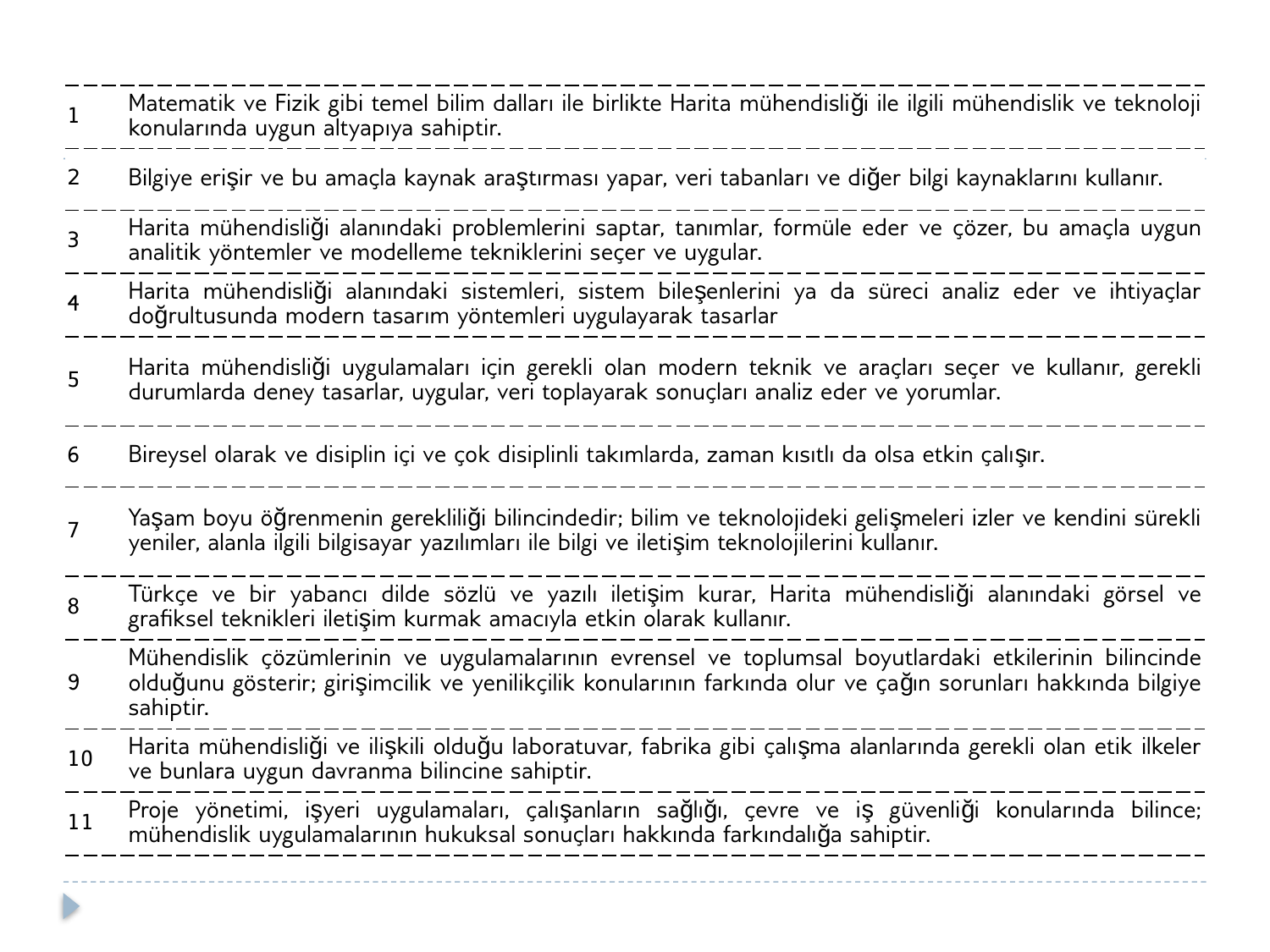

# Program yeterliliklerini belirleme
| 1 | Matematik ve Fizik gibi temel bilim dalları ile birlikte Harita mühendisliği ile ilgili mühendislik ve teknoloji konularında uygun altyapıya sahiptir. |
| --- | --- |
| 2 | Bilgiye erişir ve bu amaçla kaynak araştırması yapar, veri tabanları ve diğer bilgi kaynaklarını kullanır. |
| 3 | Harita mühendisliği alanındaki problemlerini saptar, tanımlar, formüle eder ve çözer, bu amaçla uygun analitik yöntemler ve modelleme tekniklerini seçer ve uygular. |
| 4 | Harita mühendisliği alanındaki sistemleri, sistem bileşenlerini ya da süreci analiz eder ve ihtiyaçlar doğrultusunda modern tasarım yöntemleri uygulayarak tasarlar |
| 5 | Harita mühendisliği uygulamaları için gerekli olan modern teknik ve araçları seçer ve kullanır, gerekli durumlarda deney tasarlar, uygular, veri toplayarak sonuçları analiz eder ve yorumlar. |
| 6 | Bireysel olarak ve disiplin içi ve çok disiplinli takımlarda, zaman kısıtlı da olsa etkin çalışır. |
| 7 | Yaşam boyu öğrenmenin gerekliliği bilincindedir; bilim ve teknolojideki gelişmeleri izler ve kendini sürekli yeniler, alanla ilgili bilgisayar yazılımları ile bilgi ve iletişim teknolojilerini kullanır. |
| 8 | Türkçe ve bir yabancı dilde sözlü ve yazılı iletişim kurar, Harita mühendisliği alanındaki görsel ve grafiksel teknikleri iletişim kurmak amacıyla etkin olarak kullanır. |
| 9 | Mühendislik çözümlerinin ve uygulamalarının evrensel ve toplumsal boyutlardaki etkilerinin bilincinde olduğunu gösterir; girişimcilik ve yenilikçilik konularının farkında olur ve çağın sorunları hakkında bilgiye sahiptir. |
| 10 | Harita mühendisliği ve ilişkili olduğu laboratuvar, fabrika gibi çalışma alanlarında gerekli olan etik ilkeler ve bunlara uygun davranma bilincine sahiptir. |
| 11 | Proje yönetimi, işyeri uygulamaları, çalışanların sağlığı, çevre ve iş güvenliği konularında bilince; mühendislik uygulamalarının hukuksal sonuçları hakkında farkındalığa sahiptir. |